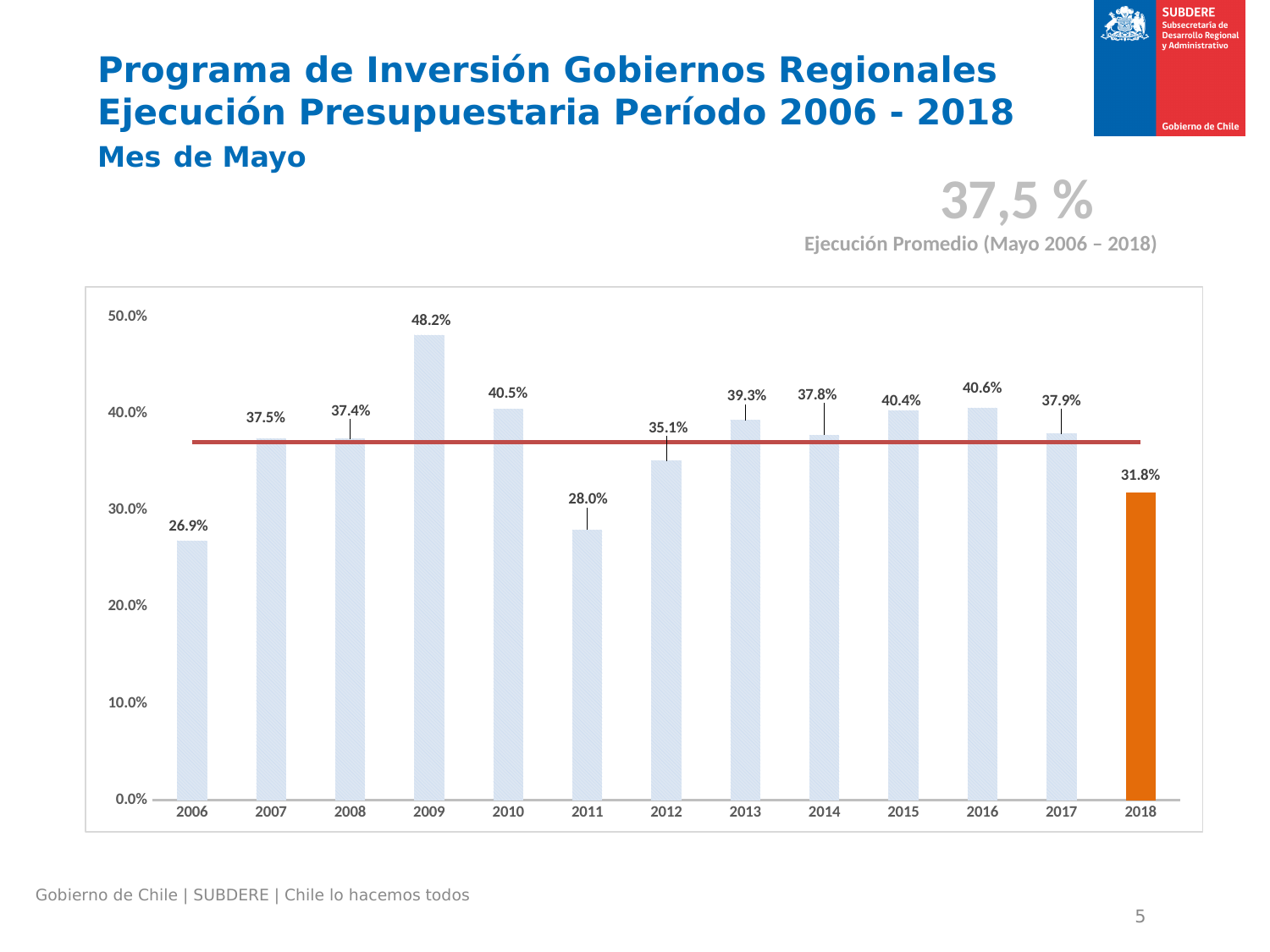

# Programa de Inversión Gobiernos Regionales Ejecución Presupuestaria Período 2006 - 2018 Mes de Mayo
37,5 %
Ejecución Promedio (Mayo 2006 – 2018)

### Chart

| Category |  |  |
|---|---|---|
| 2006 | 0.2685462187833735 | 0.3702698454963578 |
| 2007 | 0.37454529426080724 | 0.3702698454963578 |
| 2008 | 0.37414043641977573 | 0.3702698454963578 |
| 2009 | 0.481547928299517 | 0.3702698454963578 |
| 2010 | 0.4048163588714012 | 0.3702698454963578 |
| 2011 | 0.2798806413040075 | 0.3702698454963578 |
| 2012 | 0.351398438993109 | 0.3702698454963578 |
| 2013 | 0.3933164002188687 | 0.3702698454963578 |
| 2014 | 0.37796524319743446 | 0.3702698454963578 |
| 2015 | 0.40361675178625783 | 0.3702698454963578 |
| 2016 | 0.40604951061117395 | 0.3702698454963578 |
| 2017 | 0.379299113813388 | 0.3702698454963578 |
| 2018 | 0.3183856548935378 | 0.3702698454963578 |
Gobierno de Chile | SUBDERE | Chile lo hacemos todos
5